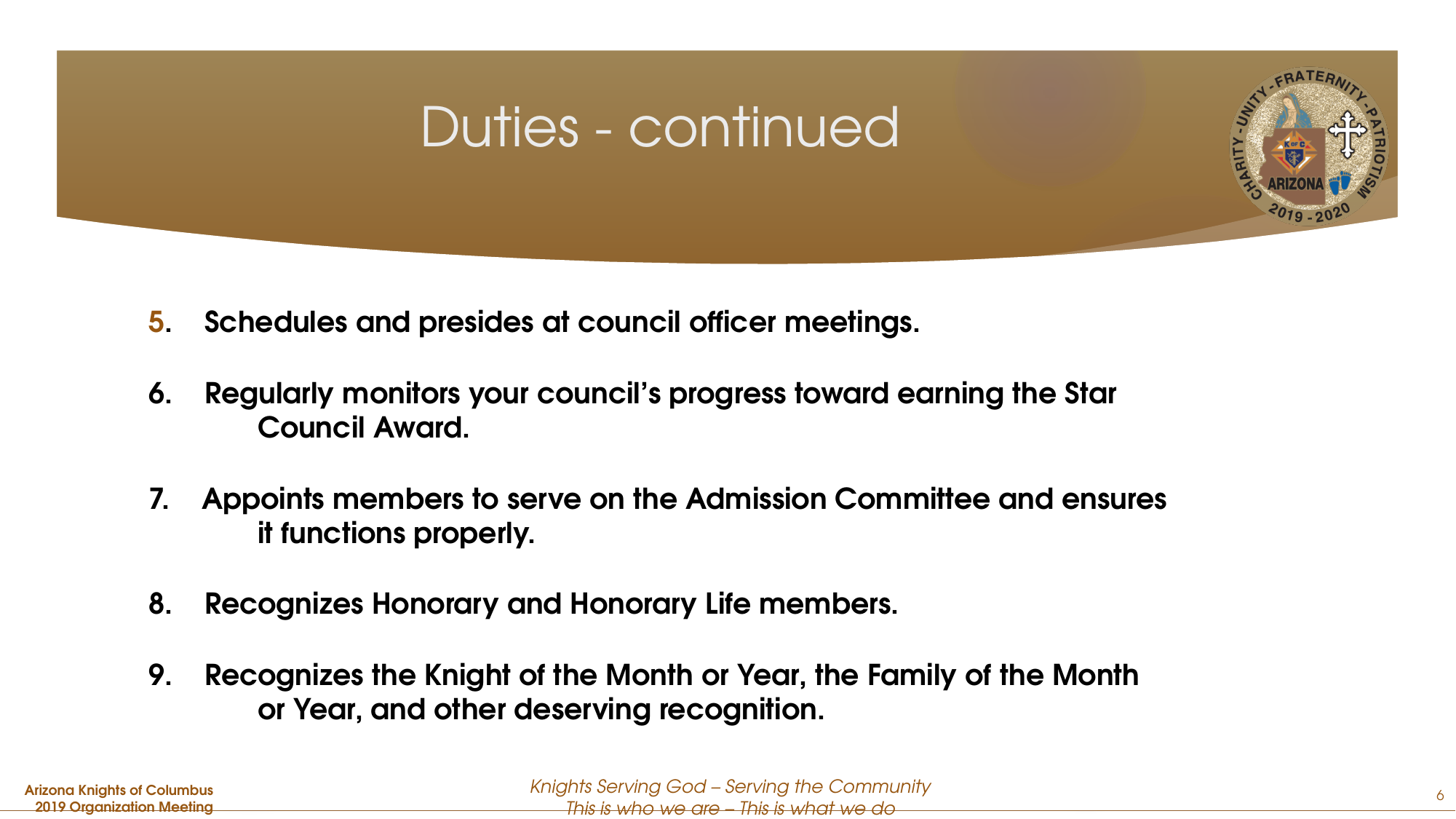

# Duties - continued
5.    Schedules and presides at council officer meetings.
6.    Regularly monitors your council’s progress toward earning the Star     	Council Award.
7.    Appoints members to serve on the Admission Committee and ensures 	it functions properly.
8.    Recognizes Honorary and Honorary Life members.
9.    Recognizes the Knight of the Month or Year, the Family of the Month 	or Year, and other deserving recognition.

6
Knights Serving God – Serving the Community
This is who we are – This is what we do
Arizona Knights of Columbus
2019 Organization Meeting